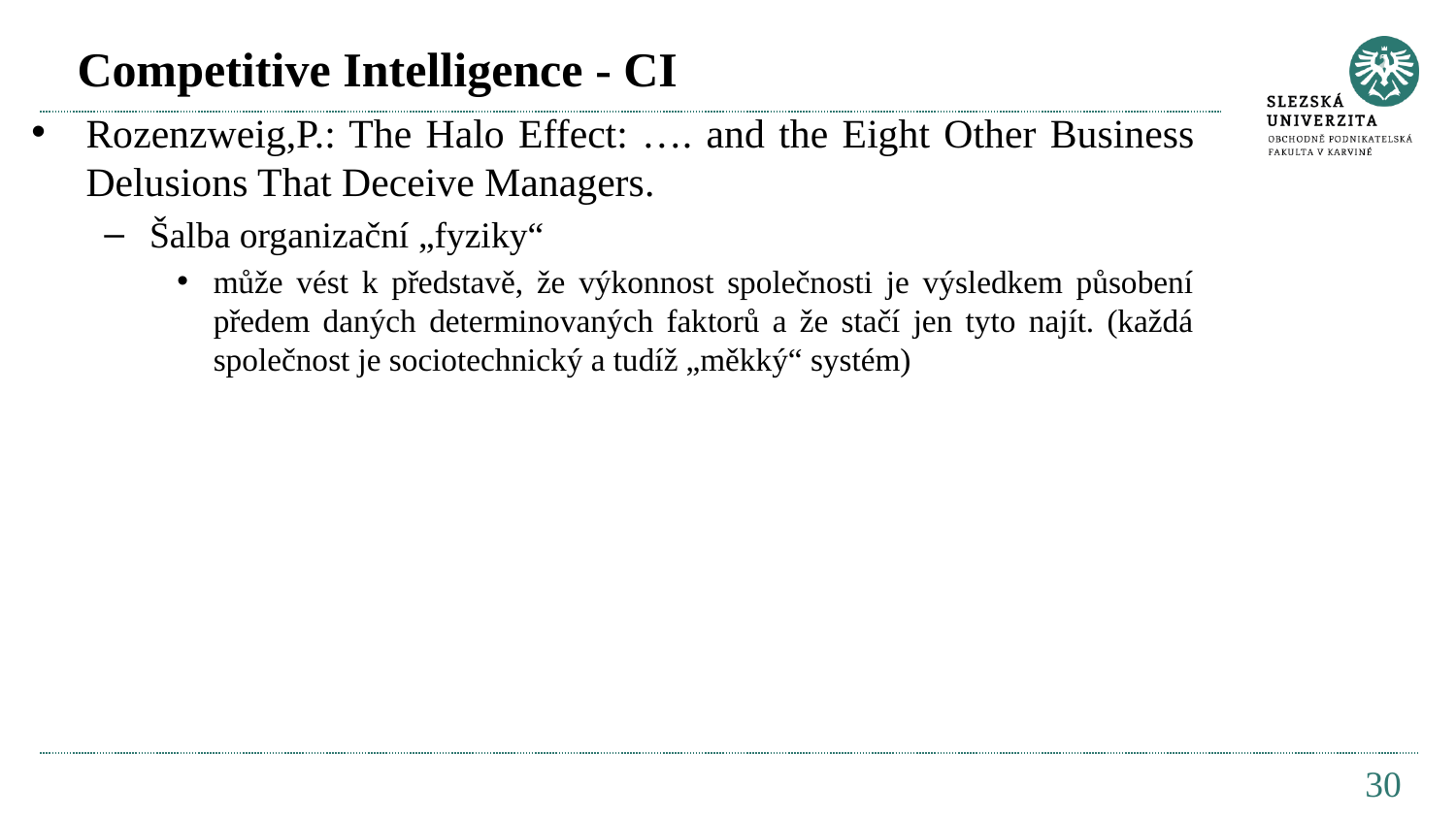

# Competitive Intelligence - CI
Rozenzweig,P.: The Halo Effect: …. and the Eight Other Business Delusions That Deceive Managers.
Šalba organizační „fyziky“
může vést k představě, že výkonnost společnosti je výsledkem působení předem daných determinovaných faktorů a že stačí jen tyto najít. (každá společnost je sociotechnický a tudíž „měkký“ systém)

30